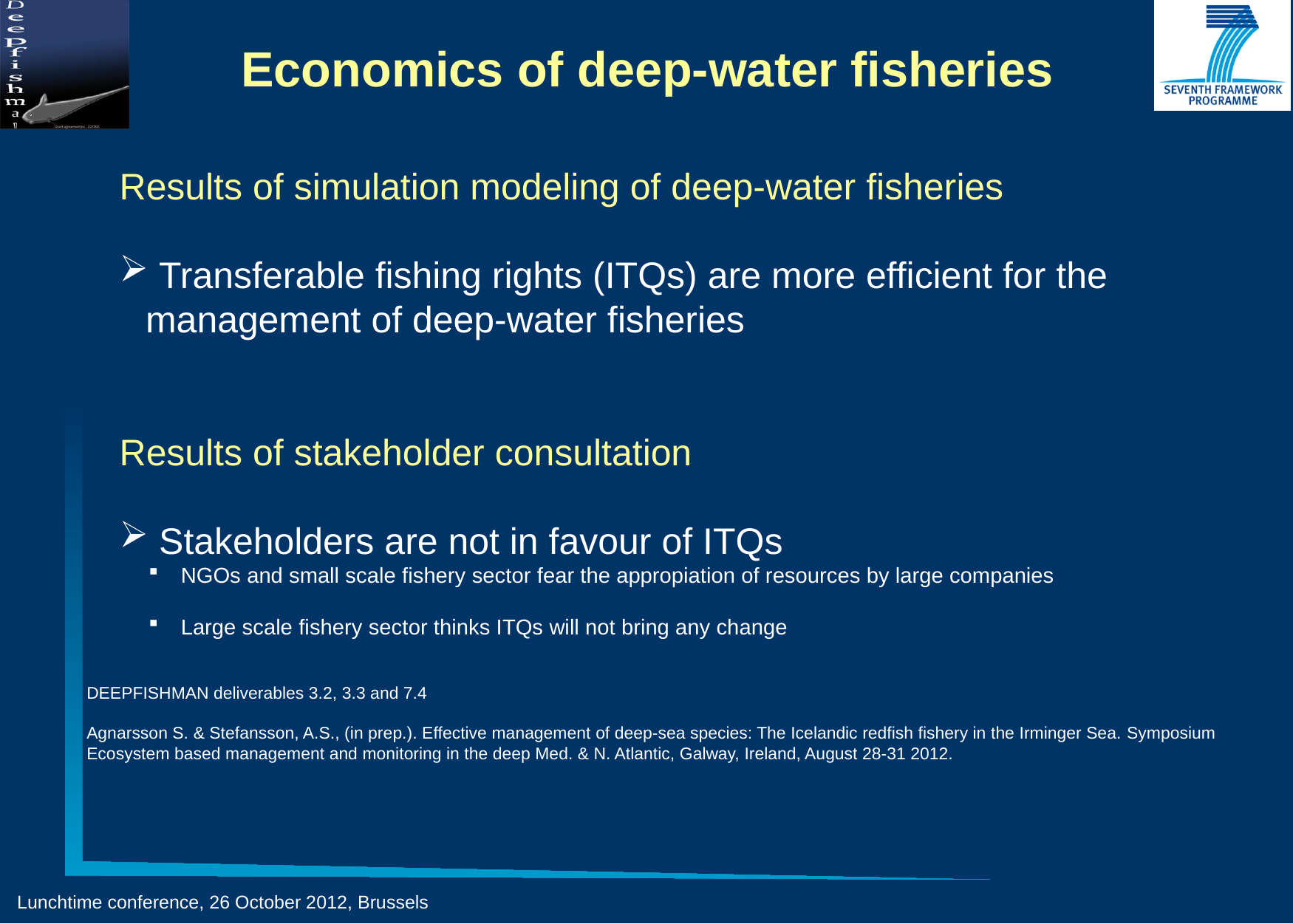

# Economics of deep-water fisheries
Results of simulation modeling of deep-water fisheries

 Transferable fishing rights (ITQs) are more efficient for the management of deep-water fisheries

Results of stakeholder consultation

 Stakeholders are not in favour of ITQs
 NGOs and small scale fishery sector fear the appropiation of resources by large companies

 Large scale fishery sector thinks ITQs will not bring any change
DEEPFISHMAN deliverables 3.2, 3.3 and 7.4

Agnarsson S. & Stefansson, A.S., (in prep.). Effective management of deep-sea species: The Icelandic redfish fishery in the Irminger Sea. Symposium Ecosystem based management and monitoring in the deep Med. & N. Atlantic, Galway, Ireland, August 28-31 2012.
Lunchtime conference, 26 October 2012, Brussels